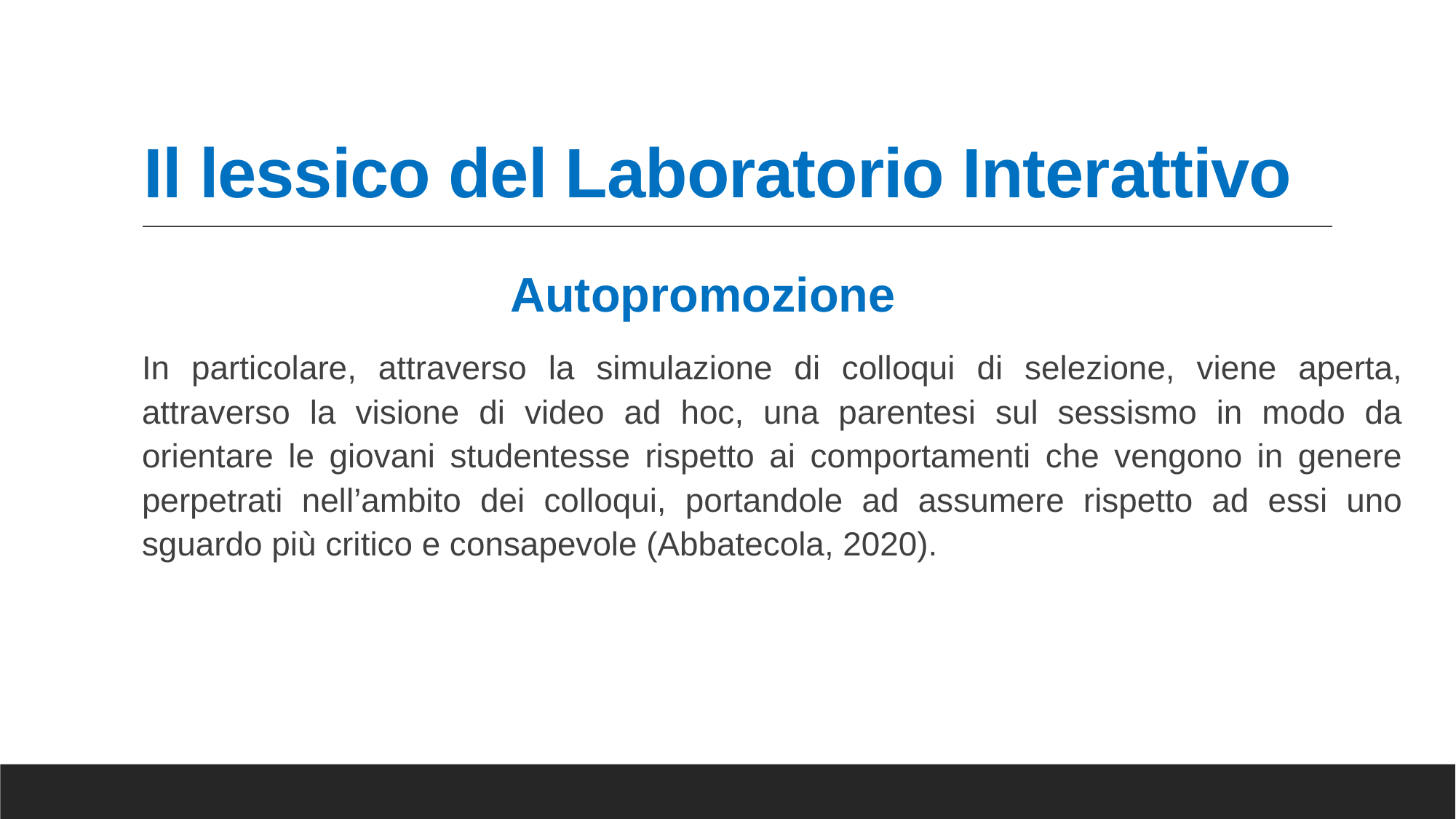

# Il lessico del Laboratorio Interattivo
                                            Autopromozione
In particolare, attraverso la simulazione di colloqui di selezione, viene aperta, attraverso la visione di video ad hoc, una parentesi sul sessismo in modo da orientare le giovani studentesse rispetto ai comportamenti che vengono in genere perpetrati nell’ambito dei colloqui, portandole ad assumere rispetto ad essi uno sguardo più critico e consapevole (Abbatecola, 2020).